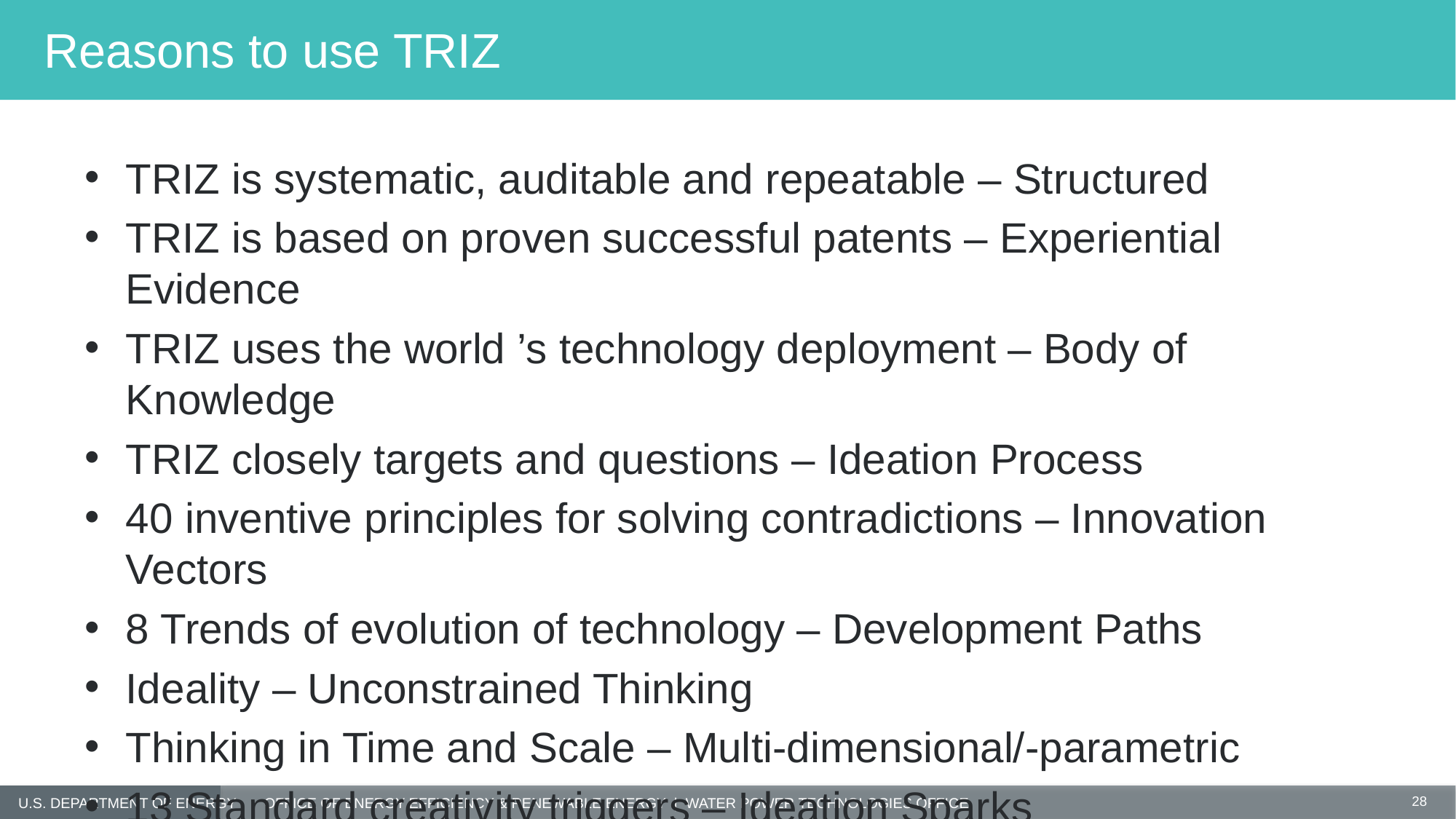

# Reasons to use TRIZ
TRIZ is systematic, auditable and repeatable – Structured
TRIZ is based on proven successful patents – Experiential Evidence
TRIZ uses the world ’s technology deployment – Body of Knowledge
TRIZ closely targets and questions – Ideation Process
40 inventive principles for solving contradictions – Innovation Vectors
8 Trends of evolution of technology – Development Paths
Ideality – Unconstrained Thinking
Thinking in Time and Scale – Multi-dimensional/-parametric
13 Standard creativity triggers – Ideation Sparks